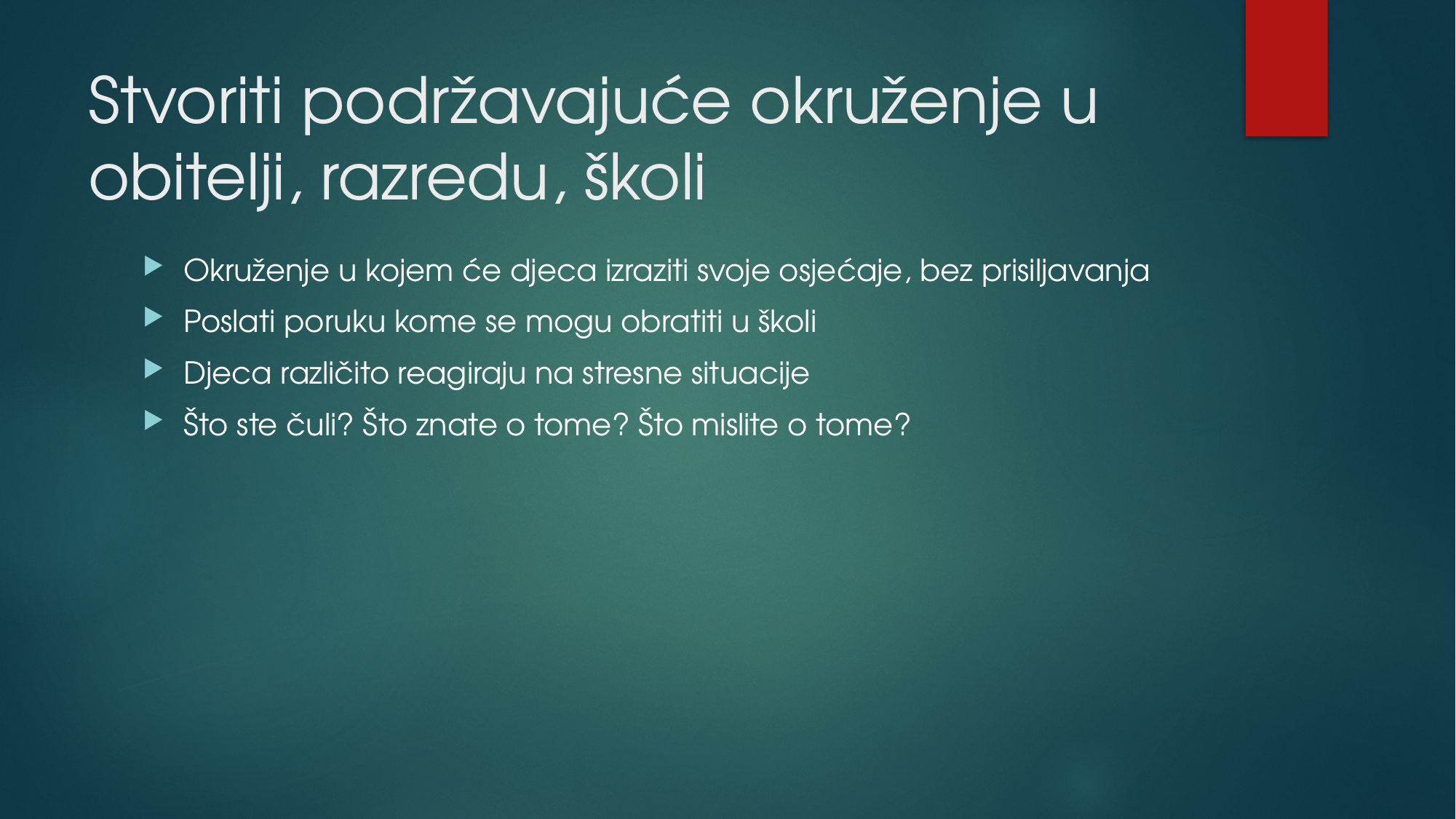

# Stvoriti podržavajuće okruženje u obitelji, razredu, školi
Okruženje u kojem će djeca izraziti svoje osjećaje, bez prisiljavanja
Poslati poruku kome se mogu obratiti u školi
Djeca različito reagiraju na stresne situacije
Što ste čuli? Što znate o tome? Što mislite o tome?